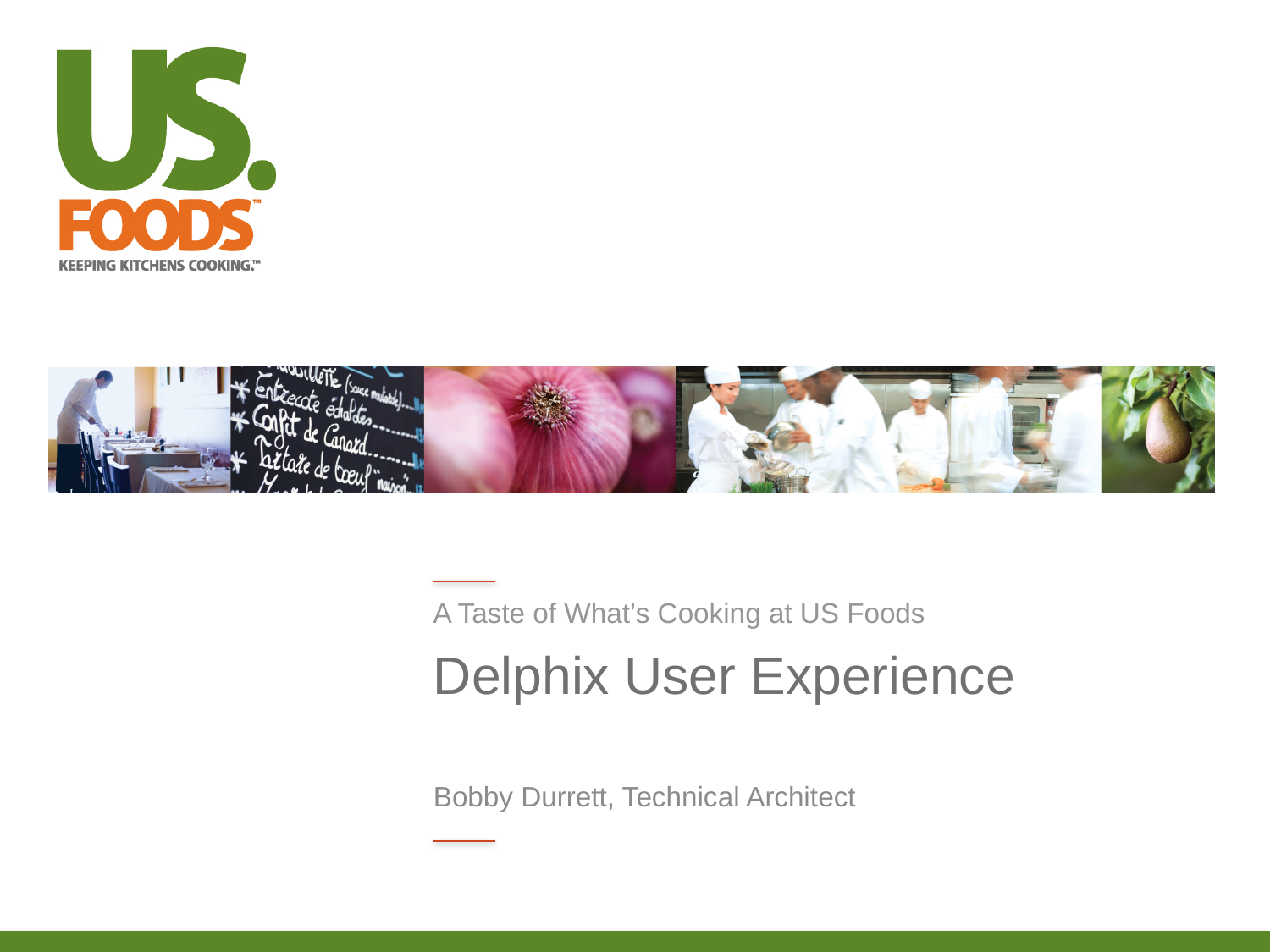

# Delphix User Experience
Bobby Durrett, Technical Architect